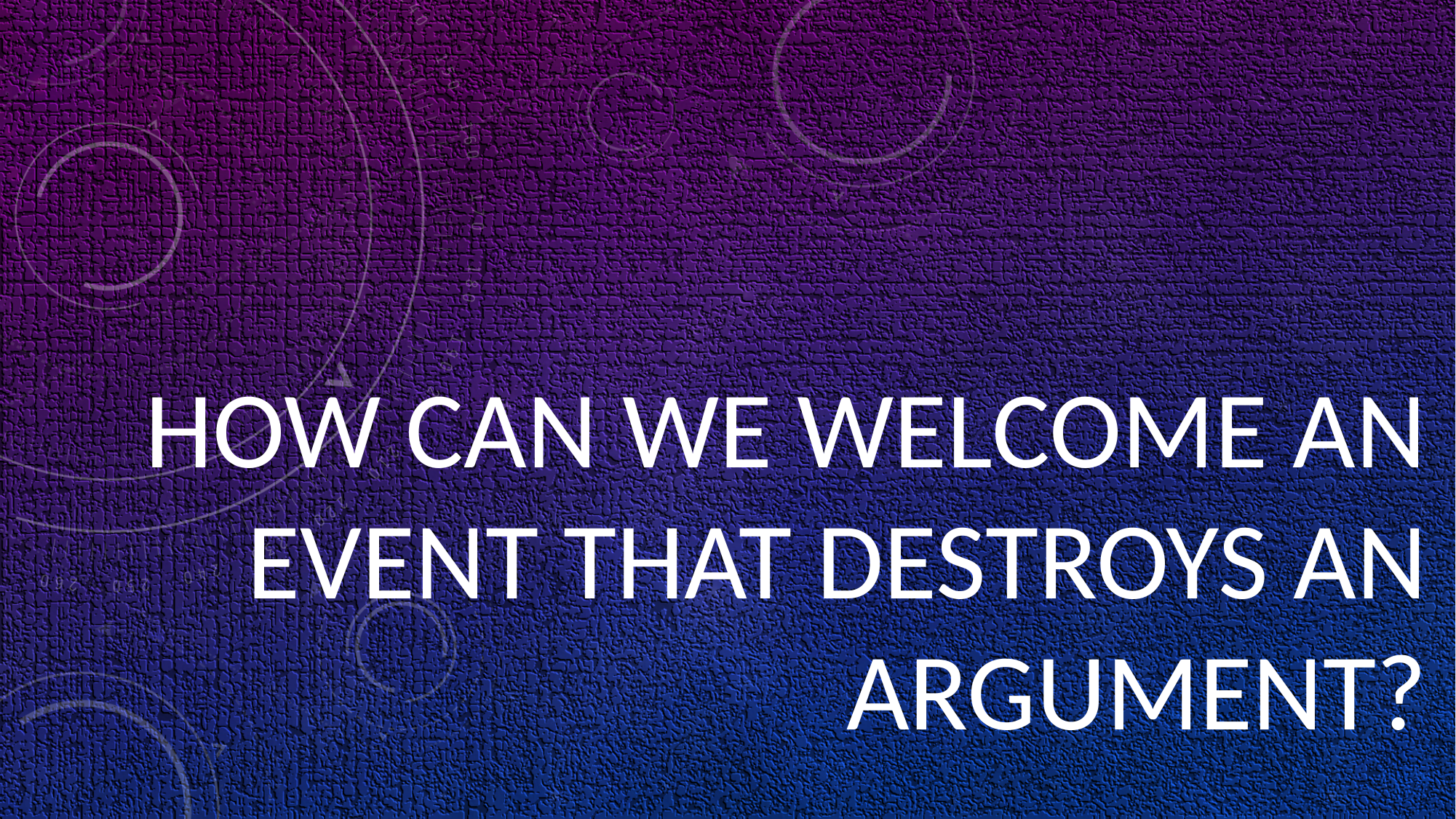

# How can we welcome an event that destroys an argument?